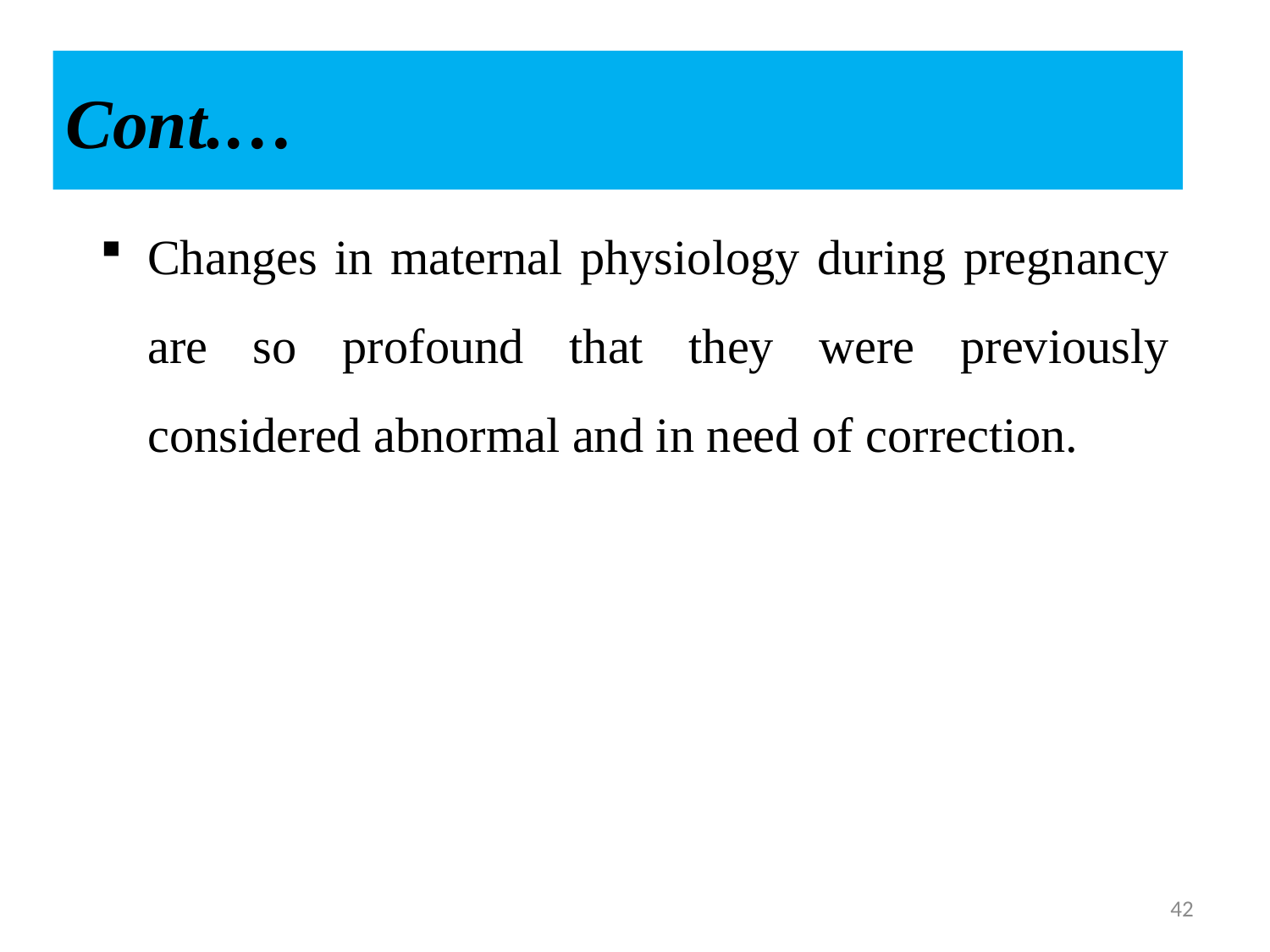

# Cont.…
Changes in maternal physiology during pregnancy are so profound that they were previously considered abnormal and in need of correction.

42